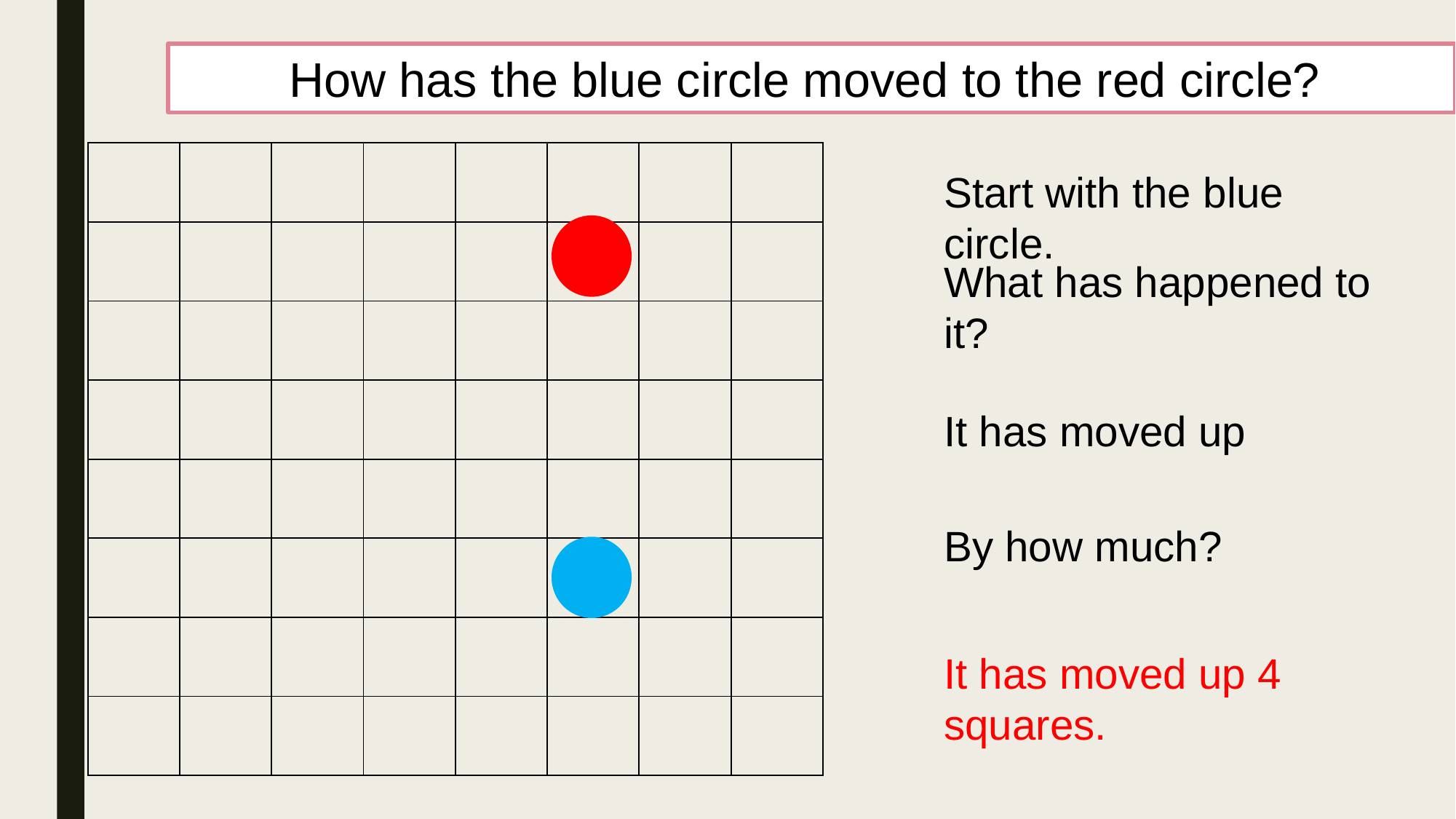

How has the blue circle moved to the red circle?
|  |  |  |  |  |  |  |  |
| --- | --- | --- | --- | --- | --- | --- | --- |
|  |  |  |  |  |  |  |  |
|  |  |  |  |  |  |  |  |
|  |  |  |  |  |  |  |  |
|  |  |  |  |  |  |  |  |
|  |  |  |  |  |  |  |  |
|  |  |  |  |  |  |  |  |
|  |  |  |  |  |  |  |  |
Start with the blue circle.

What has happened to it?
It has moved up
By how much?

It has moved up 4 squares.